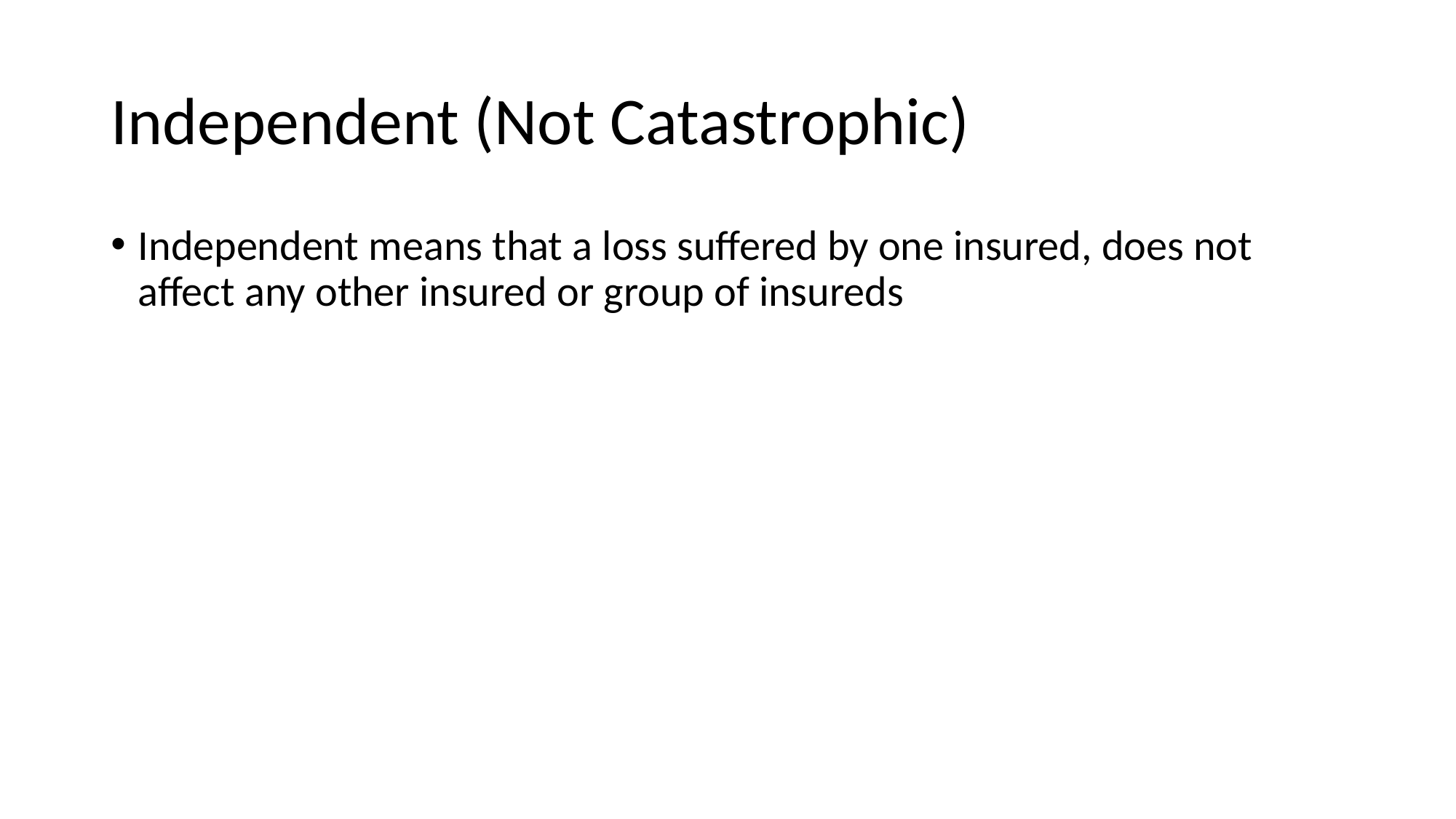

# Independent (Not Catastrophic)
Independent means that a loss suffered by one insured, does not affect any other insured or group of insureds